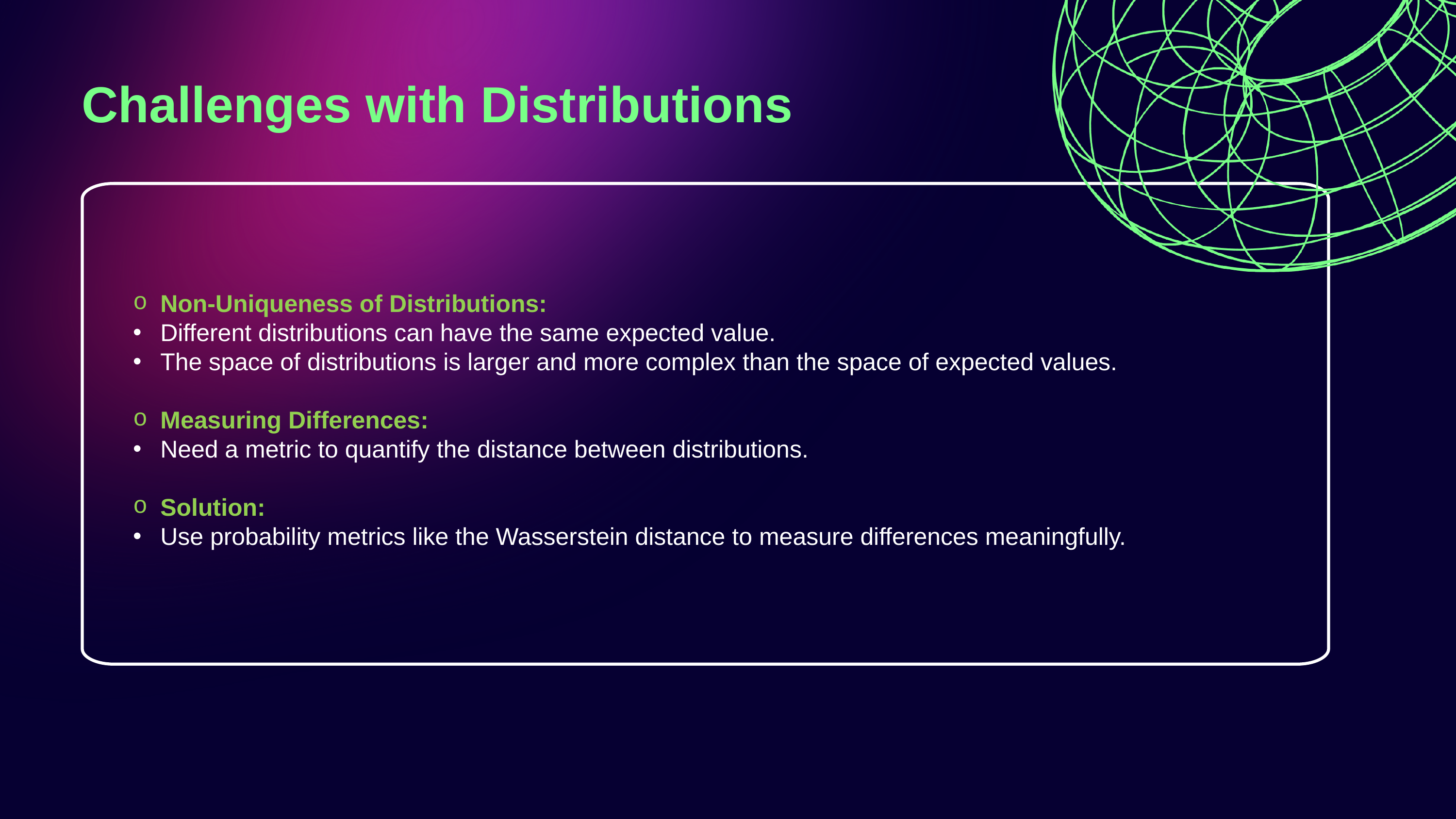

Challenges with Distributions

Non-Uniqueness of Distributions:
Different distributions can have the same expected value.
The space of distributions is larger and more complex than the space of expected values.

Measuring Differences:
Need a metric to quantify the distance between distributions.

Solution:
Use probability metrics like the Wasserstein distance to measure differences meaningfully.